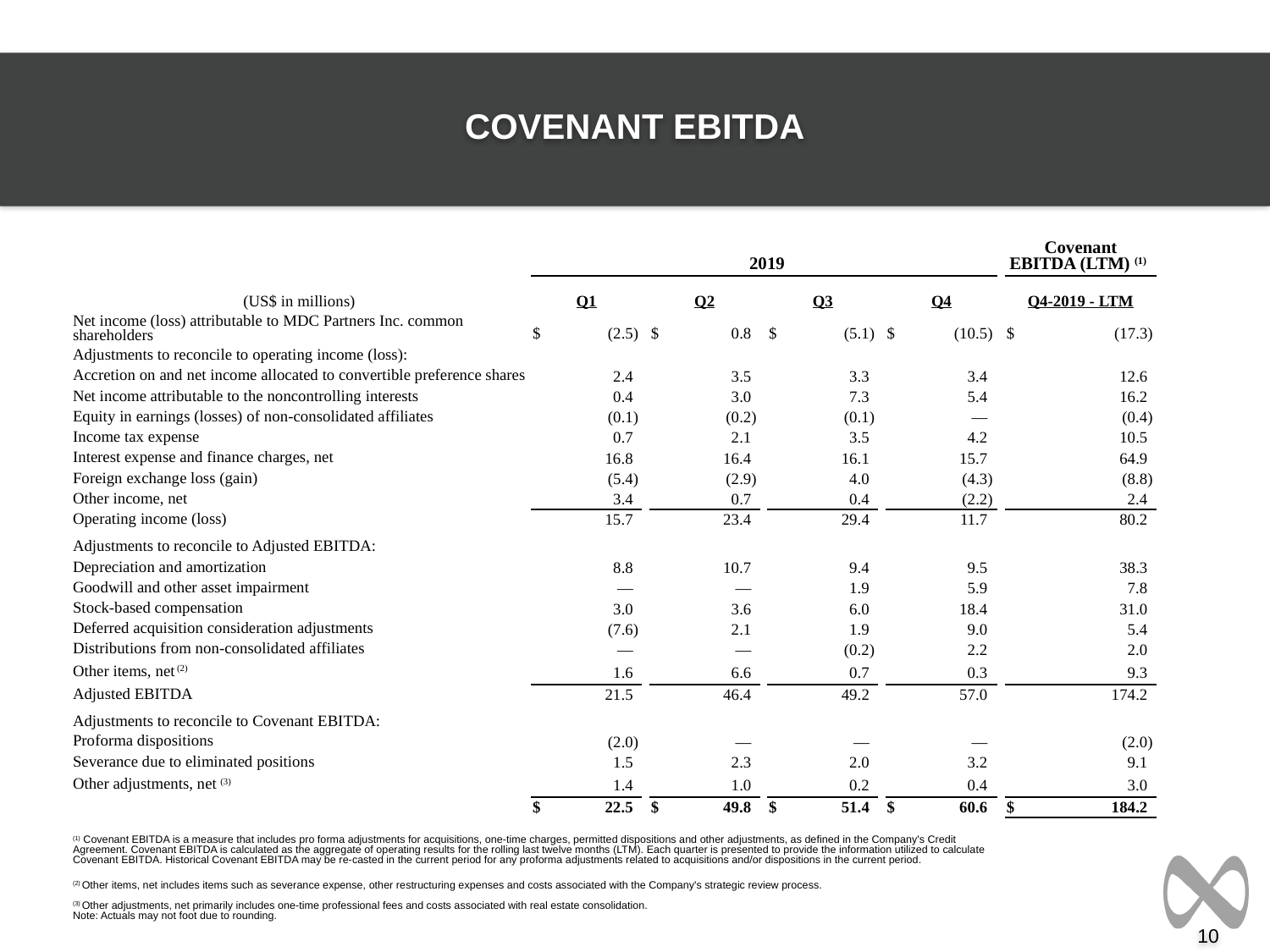

COVENANT EBITDA
|  | 2019 | 2019 |  |  |  |  |  |  |  |  |  |  |  |  |  |  | Covenant EBITDA (LTM) (1) | Covenant EBITDA (LTM) (1) |  |
| --- | --- | --- | --- | --- | --- | --- | --- | --- | --- | --- | --- | --- | --- | --- | --- | --- | --- | --- | --- |
| (US$ in millions) | Q1 | Q1 |  |  | Q2 | Q2 |  |  | Q3 | Q3 |  |  | Q4 | Q4 |  |  | Q4-2019 - LTM | Q4-2019 - LTM |  |
| Net income (loss) attributable to MDC Partners Inc. common shareholders | $ | (2.5 | ) |  | $ | 0.8 |  |  | $ | (5.1 | ) |  | $ | (10.5 | ) |  | $ | (17.3 | ) |
| Adjustments to reconcile to operating income (loss): |  |  |  |  |  |  |  |  |  |  |  |  |  |  |  |  |  |  |  |
| Accretion on and net income allocated to convertible preference shares |  | 2.4 |  |  |  | 3.5 |  |  |  | 3.3 |  |  |  | 3.4 |  |  |  | 12.6 |  |
| Net income attributable to the noncontrolling interests |  | 0.4 |  |  |  | 3.0 |  |  |  | 7.3 |  |  |  | 5.4 |  |  |  | 16.2 |  |
| Equity in earnings (losses) of non-consolidated affiliates |  | (0.1 | ) |  |  | (0.2 | ) |  |  | (0.1 | ) |  |  | — |  |  |  | (0.4 | ) |
| Income tax expense |  | 0.7 |  |  |  | 2.1 |  |  |  | 3.5 |  |  |  | 4.2 |  |  |  | 10.5 |  |
| Interest expense and finance charges, net |  | 16.8 |  |  |  | 16.4 |  |  |  | 16.1 |  |  |  | 15.7 |  |  |  | 64.9 |  |
| Foreign exchange loss (gain) |  | (5.4 | ) |  |  | (2.9 | ) |  |  | 4.0 |  |  |  | (4.3 | ) |  |  | (8.8 | ) |
| Other income, net |  | 3.4 |  |  |  | 0.7 |  |  |  | 0.4 |  |  |  | (2.2 | ) |  |  | 2.4 |  |
| Operating income (loss) |  | 15.7 |  |  |  | 23.4 |  |  |  | 29.4 |  |  |  | 11.7 |  |  |  | 80.2 |  |
|  |  |  |  |  |  |  |  |  |  |  |  |  |  |  |  |  |  |  |  |
| Adjustments to reconcile to Adjusted EBITDA: |  |  |  |  |  |  |  |  |  |  |  |  |  |  |  |  |  |  |  |
| Depreciation and amortization |  | 8.8 |  |  |  | 10.7 |  |  |  | 9.4 |  |  |  | 9.5 |  |  |  | 38.3 |  |
| Goodwill and other asset impairment |  | — |  |  |  | — |  |  |  | 1.9 |  |  |  | 5.9 |  |  |  | 7.8 |  |
| Stock-based compensation |  | 3.0 |  |  |  | 3.6 |  |  |  | 6.0 |  |  |  | 18.4 |  |  |  | 31.0 |  |
| Deferred acquisition consideration adjustments |  | (7.6 | ) |  |  | 2.1 |  |  |  | 1.9 |  |  |  | 9.0 |  |  |  | 5.4 |  |
| Distributions from non-consolidated affiliates |  | — |  |  |  | — |  |  |  | (0.2 | ) |  |  | 2.2 |  |  |  | 2.0 |  |
| Other items, net (2) |  | 1.6 |  |  |  | 6.6 |  |  |  | 0.7 |  |  |  | 0.3 |  |  |  | 9.3 |  |
| Adjusted EBITDA |  | 21.5 |  |  |  | 46.4 |  |  |  | 49.2 |  |  |  | 57.0 |  |  |  | 174.2 |  |
|  |  |  |  |  |  |  |  |  |  |  |  |  |  |  |  |  |  |  |  |
| Adjustments to reconcile to Covenant EBITDA: |  |  |  |  |  |  |  |  |  |  |  |  |  |  |  |  |  |  |  |
| Proforma dispositions |  | (2.0 | ) |  |  | — |  |  |  | — |  |  |  | — |  |  |  | (2.0 | ) |
| Severance due to eliminated positions |  | 1.5 |  |  |  | 2.3 |  |  |  | 2.0 |  |  |  | 3.2 |  |  |  | 9.1 |  |
| Other adjustments, net (3) |  | 1.4 |  |  |  | 1.0 |  |  |  | 0.2 |  |  |  | 0.4 |  |  |  | 3.0 |  |
|  | $ | 22.5 |  |  | $ | 49.8 |  |  | $ | 51.4 |  |  | $ | 60.6 |  |  | $ | 184.2 |  |
| (1) Covenant EBITDA is a measure that includes pro forma adjustments for acquisitions, one-time charges, permitted dispositions and other adjustments, as defined in the Company's Credit Agreement. Covenant EBITDA is calculated as the aggregate of operating results for the rolling last twelve months (LTM). Each quarter is presented to provide the information utilized to calculate Covenant EBITDA. Historical Covenant EBITDA may be re-casted in the current period for any proforma adjustments related to acquisitions and/or dispositions in the current period. |  |  |  |  |  |  |  |  |  |  |  |  |  |  |  |  |  |  |  |
| (2) Other items, net includes items such as severance expense, other restructuring expenses and costs associated with the Company's strategic review process. |  |  |  |  |  |  |  |  |  |  |  |  |  |  |  |  |  |  |  |
| (3) Other adjustments, net primarily includes one-time professional fees and costs associated with real estate consolidation. Note: Actuals may not foot due to rounding. |  |  |  |  |  |  |  |  |  |  |  |  |  |  |  |  |  |  |  |